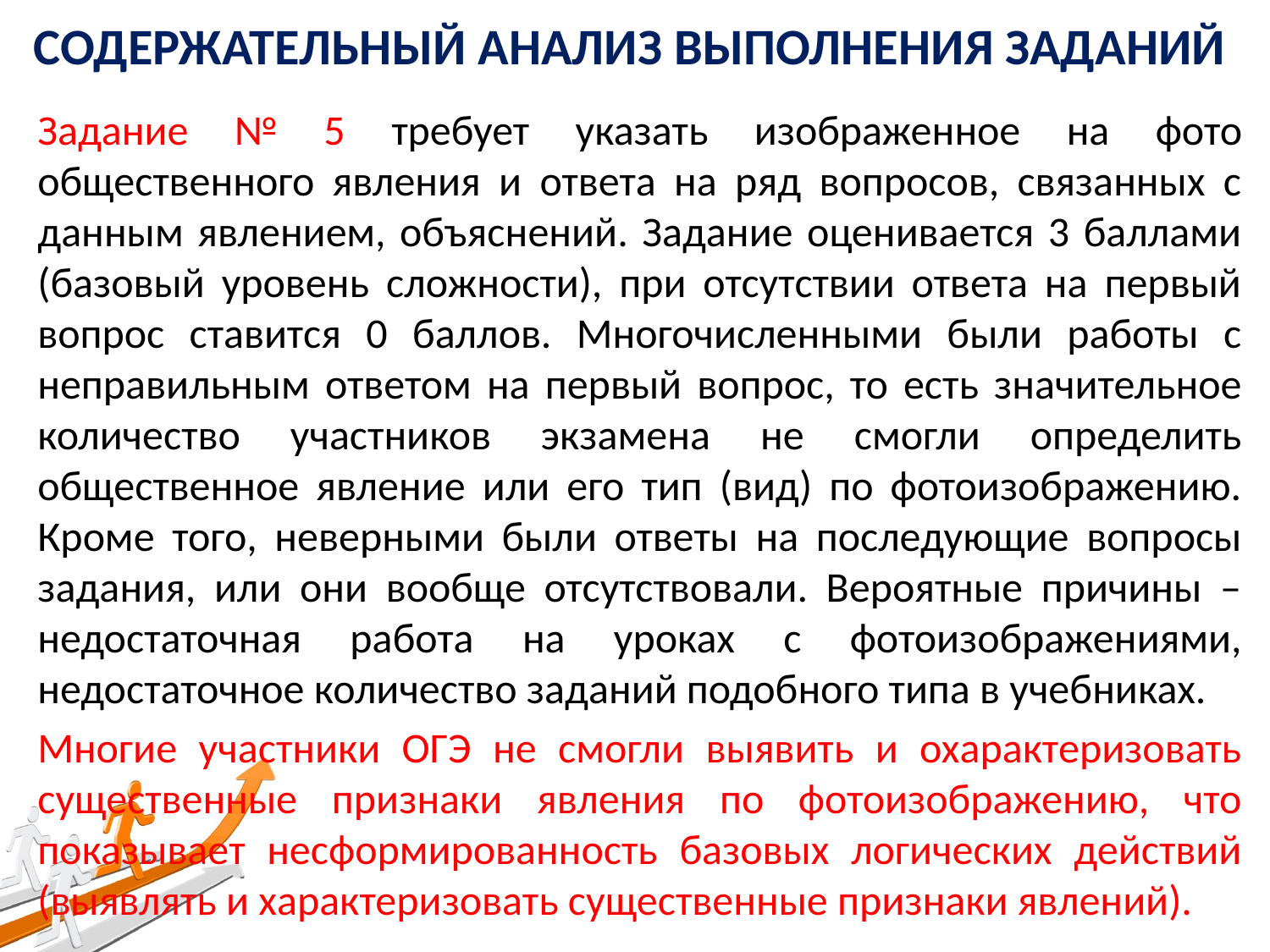

# Содержательный анализ выполнения заданий
Задание № 5 требует указать изображенное на фото общественного явления и ответа на ряд вопросов, связанных с данным явлением, объяснений. Задание оценивается 3 баллами (базовый уровень сложности), при отсутствии ответа на первый вопрос ставится 0 баллов. Многочисленными были работы с неправильным ответом на первый вопрос, то есть значительное количество участников экзамена не смогли определить общественное явление или его тип (вид) по фотоизображению. Кроме того, неверными были ответы на последующие вопросы задания, или они вообще отсутствовали. Вероятные причины – недостаточная работа на уроках с фотоизображениями, недостаточное количество заданий подобного типа в учебниках.
Многие участники ОГЭ не смогли выявить и охарактеризовать существенные признаки явления по фотоизображению, что показывает несформированность базовых логических действий (выявлять и характеризовать существенные признаки явлений).